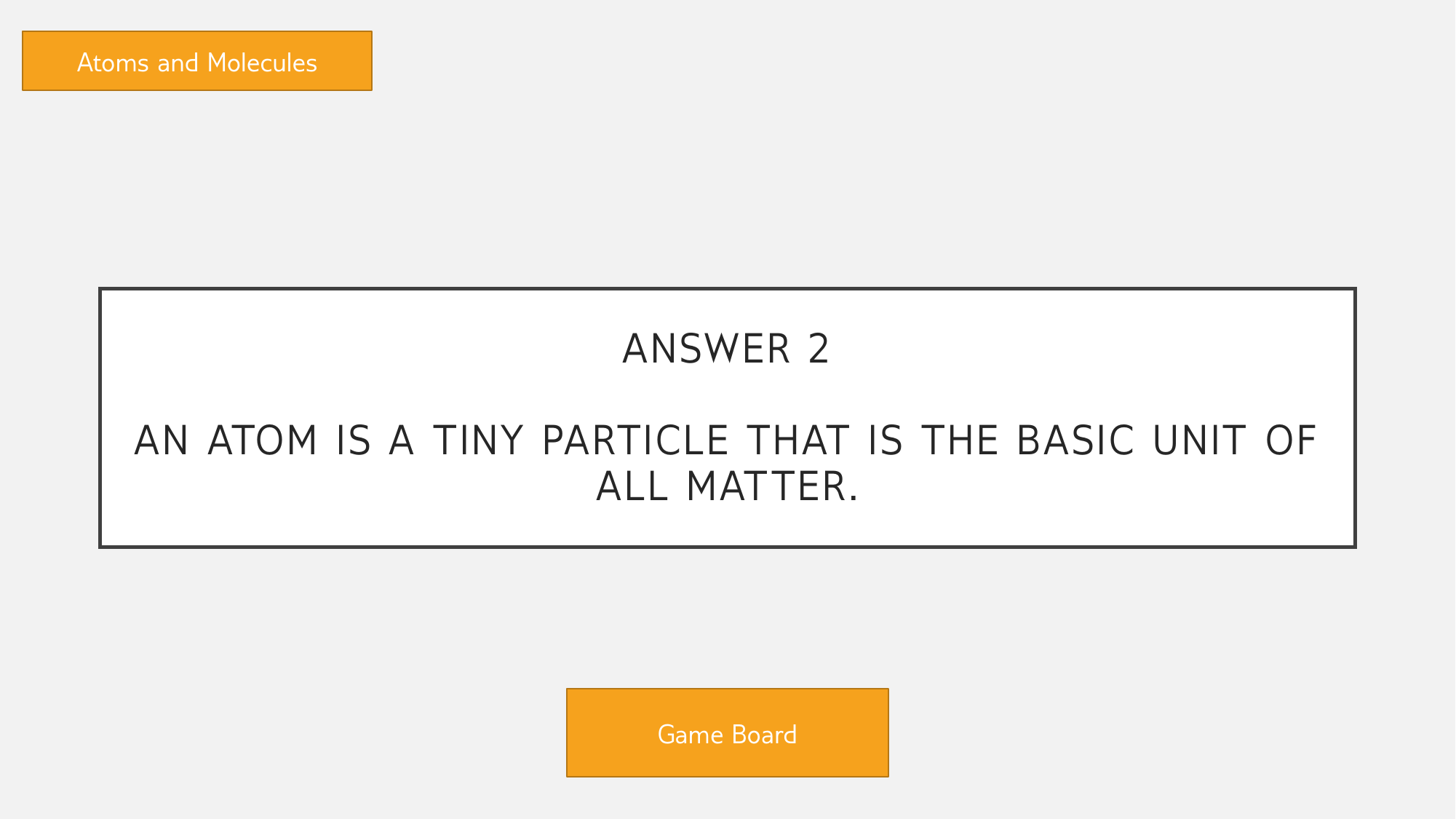

Atoms and Molecules
# Answer 2 An atom is a tiny particle that is the basic unit of all matter.
Game Board